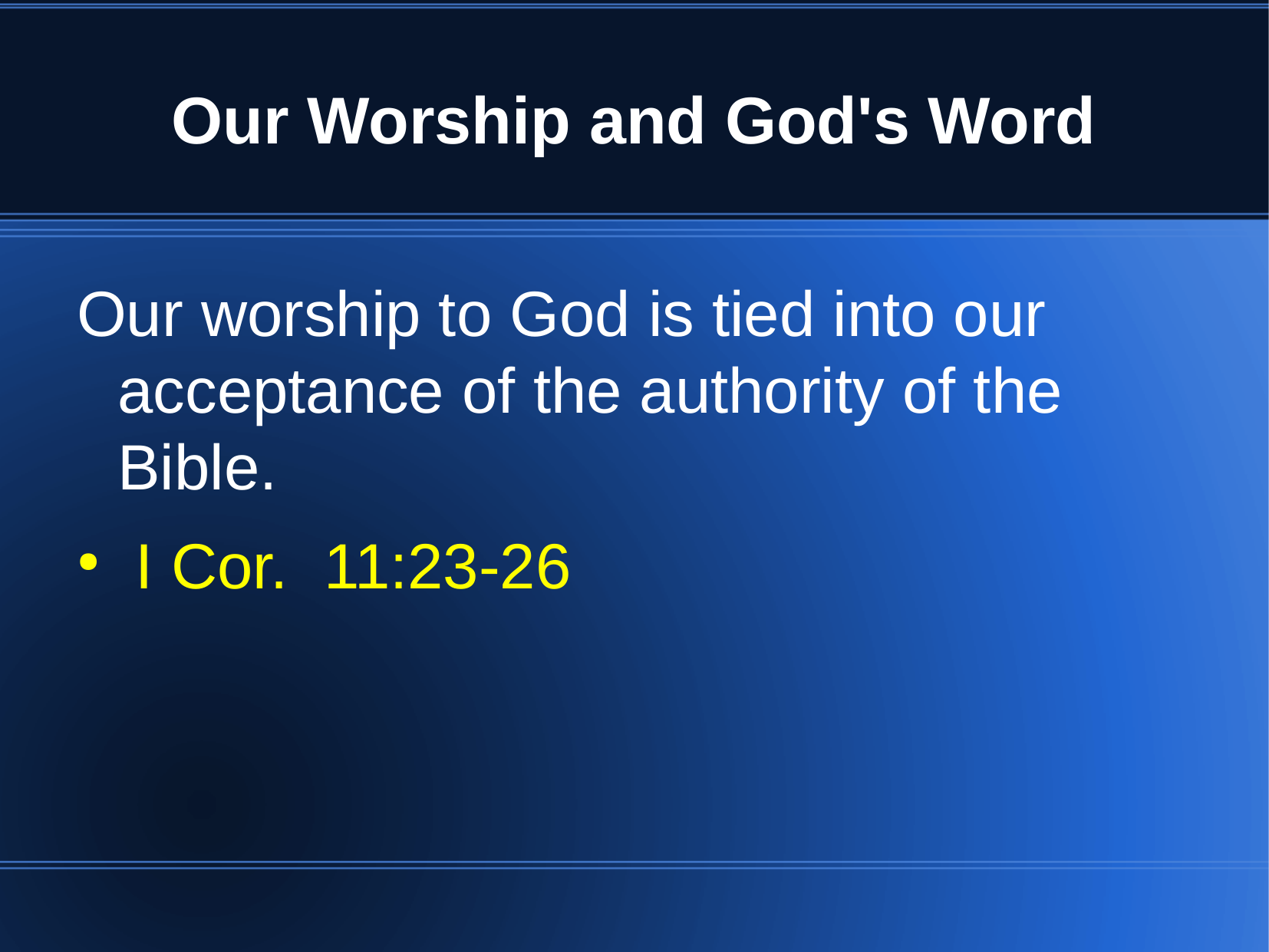

Our Worship and God's Word
Our worship to God is tied into our acceptance of the authority of the Bible.
 I Cor.  11:23-26